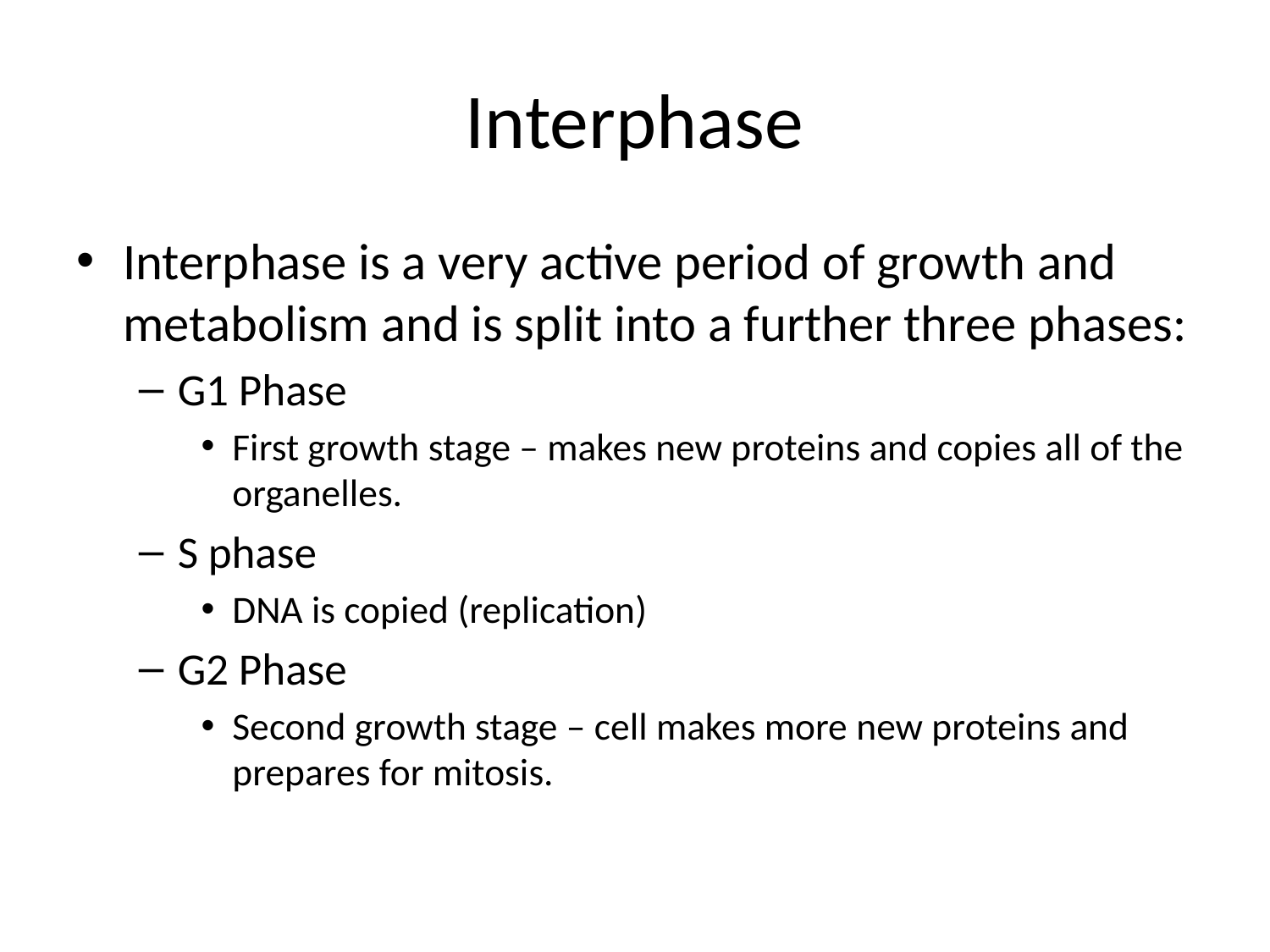

# Interphase
Interphase is a very active period of growth and metabolism and is split into a further three phases:
G1 Phase
First growth stage – makes new proteins and copies all of the organelles.
S phase
DNA is copied (replication)
G2 Phase
Second growth stage – cell makes more new proteins and prepares for mitosis.